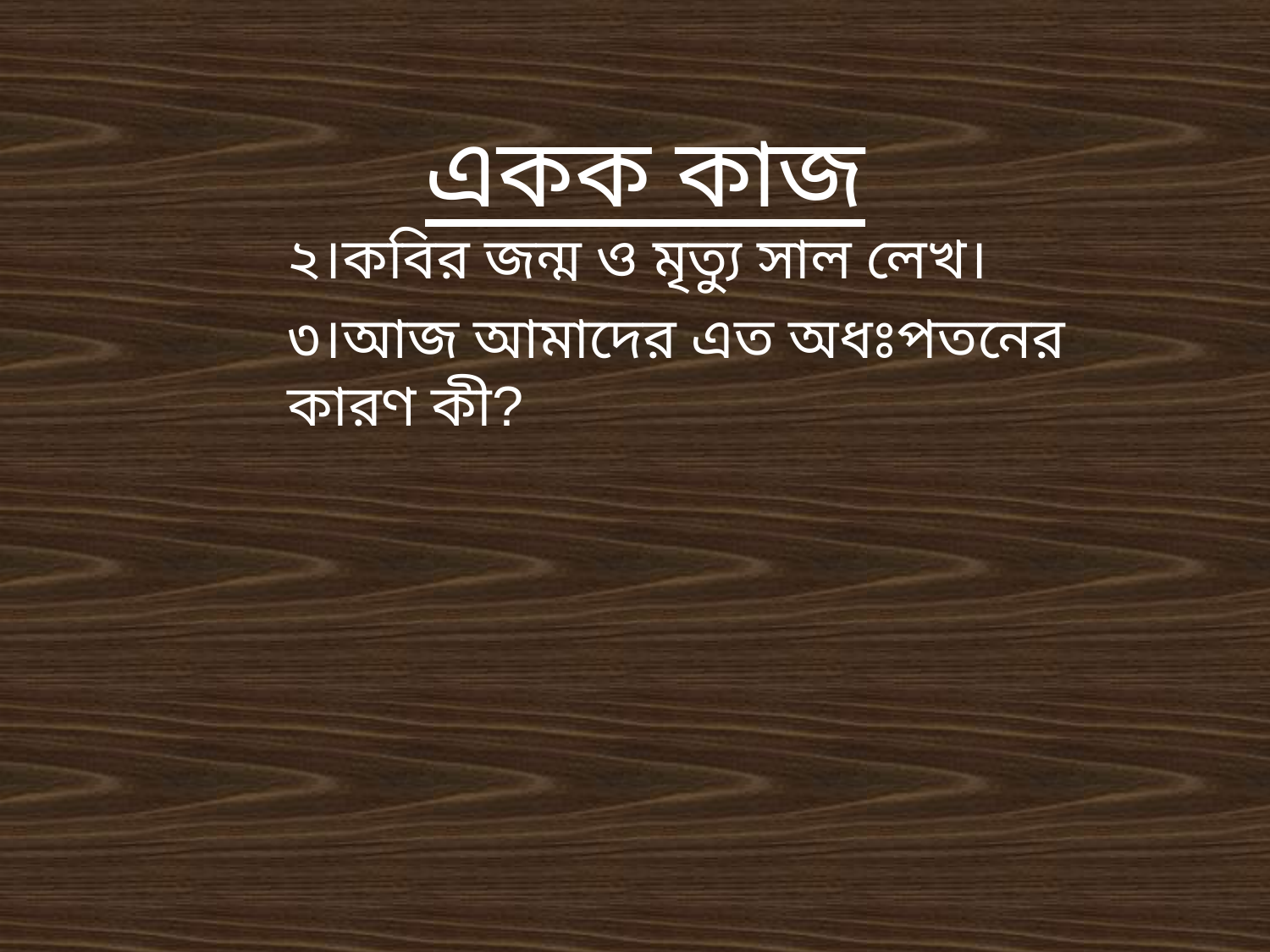

একক কাজ

২।কবির জন্ম ও মৃত্যু সাল লেখ।
৩।আজ আমাদের এত অধঃপতনের কারণ কী?